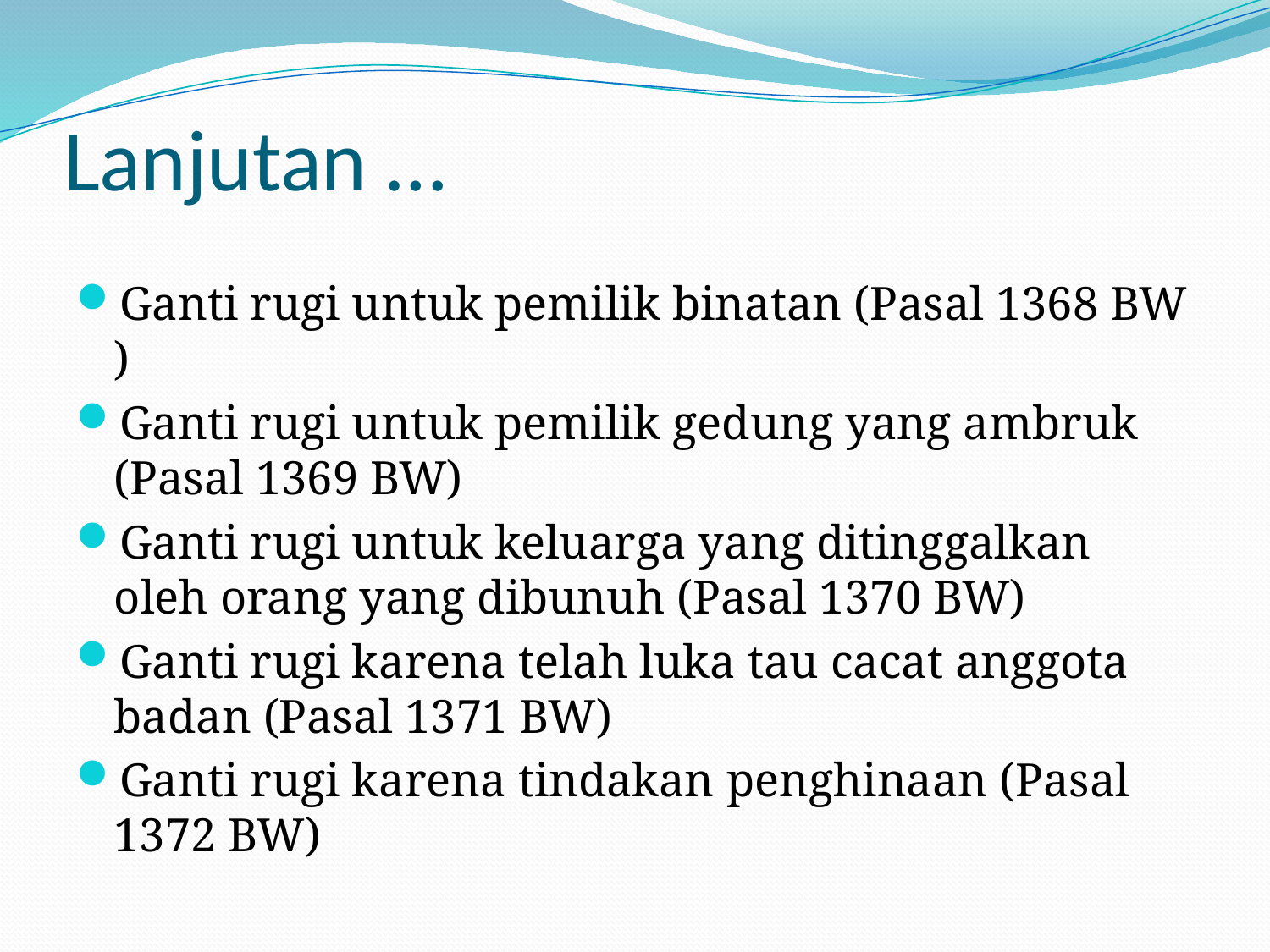

# Lanjutan …
Ganti rugi untuk pemilik binatan (Pasal 1368 BW )
Ganti rugi untuk pemilik gedung yang ambruk (Pasal 1369 BW)
Ganti rugi untuk keluarga yang ditinggalkan oleh orang yang dibunuh (Pasal 1370 BW)
Ganti rugi karena telah luka tau cacat anggota badan (Pasal 1371 BW)
Ganti rugi karena tindakan penghinaan (Pasal 1372 BW)